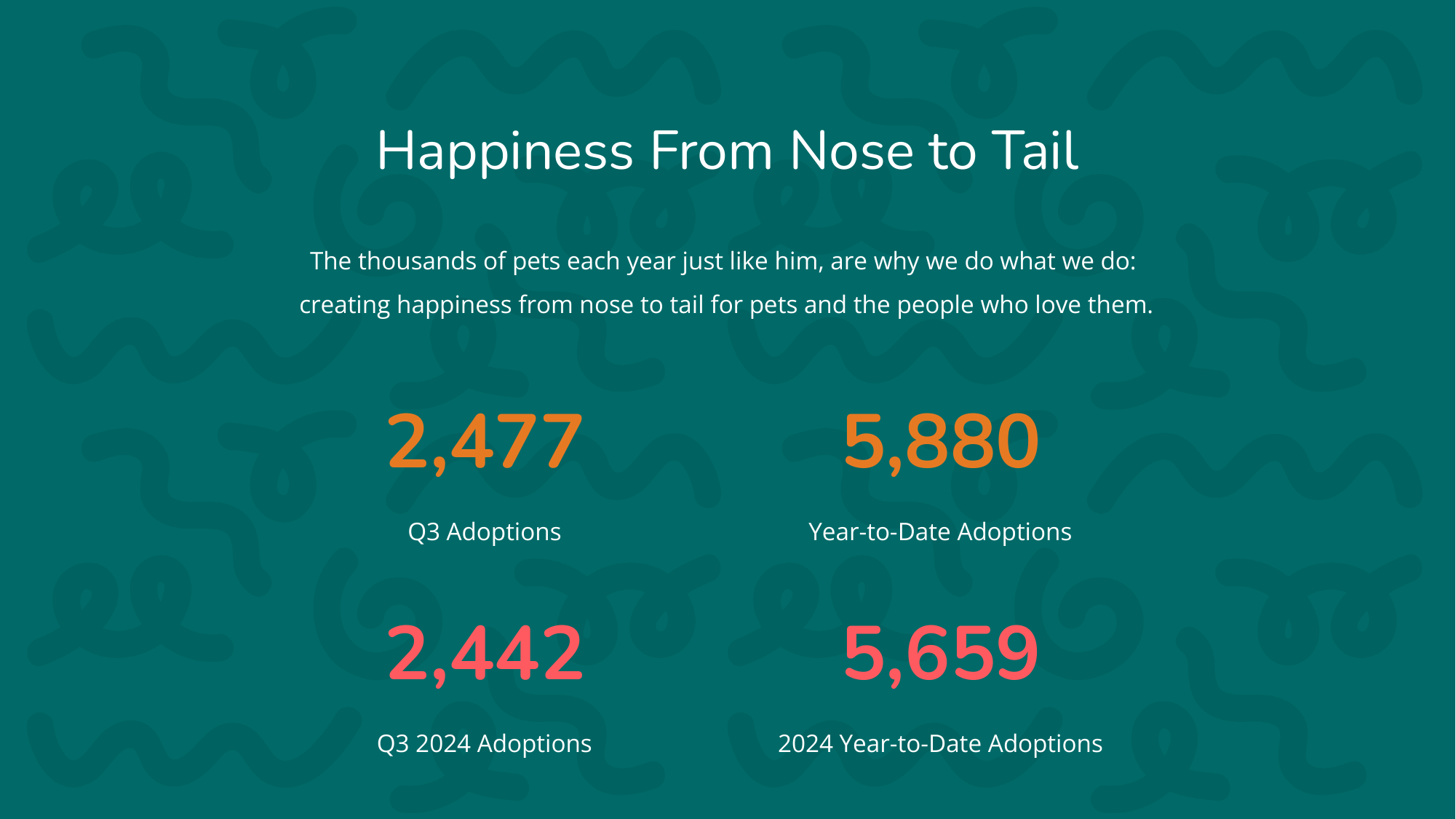

# Happiness From Nose to Tail
The thousands of pets each year just like him, are why we do what we do:
creating happiness from nose to tail for pets and the people who love them.
2,477
5,880
Q3 Adoptions
Year-to-Date Adoptions
2,442
5,659
Q3 2024 Adoptions
2024 Year-to-Date Adoptions